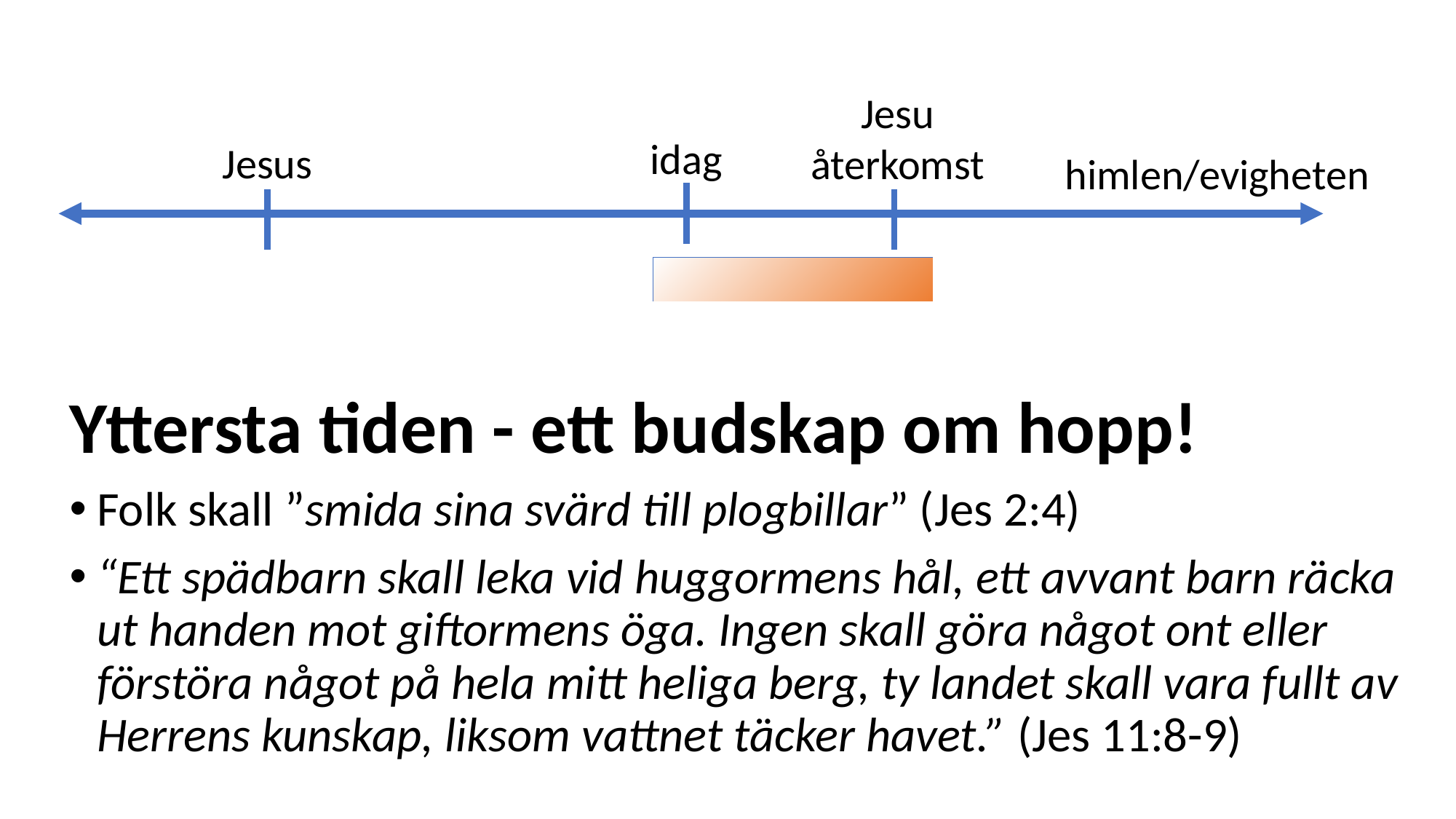

Jesu återkomst
idag
Jesus
himlen/evigheten

Yttersta tiden - ett budskap om hopp!
Folk skall ”smida sina svärd till plogbillar” (Jes 2:4)
“Ett spädbarn skall leka vid huggormens hål, ett avvant barn räcka ut handen mot giftormens öga. Ingen skall göra något ont eller förstöra något på hela mitt heliga berg, ty landet skall vara fullt av Herrens kunskap, liksom vattnet täcker havet.” (Jes 11:8-9)